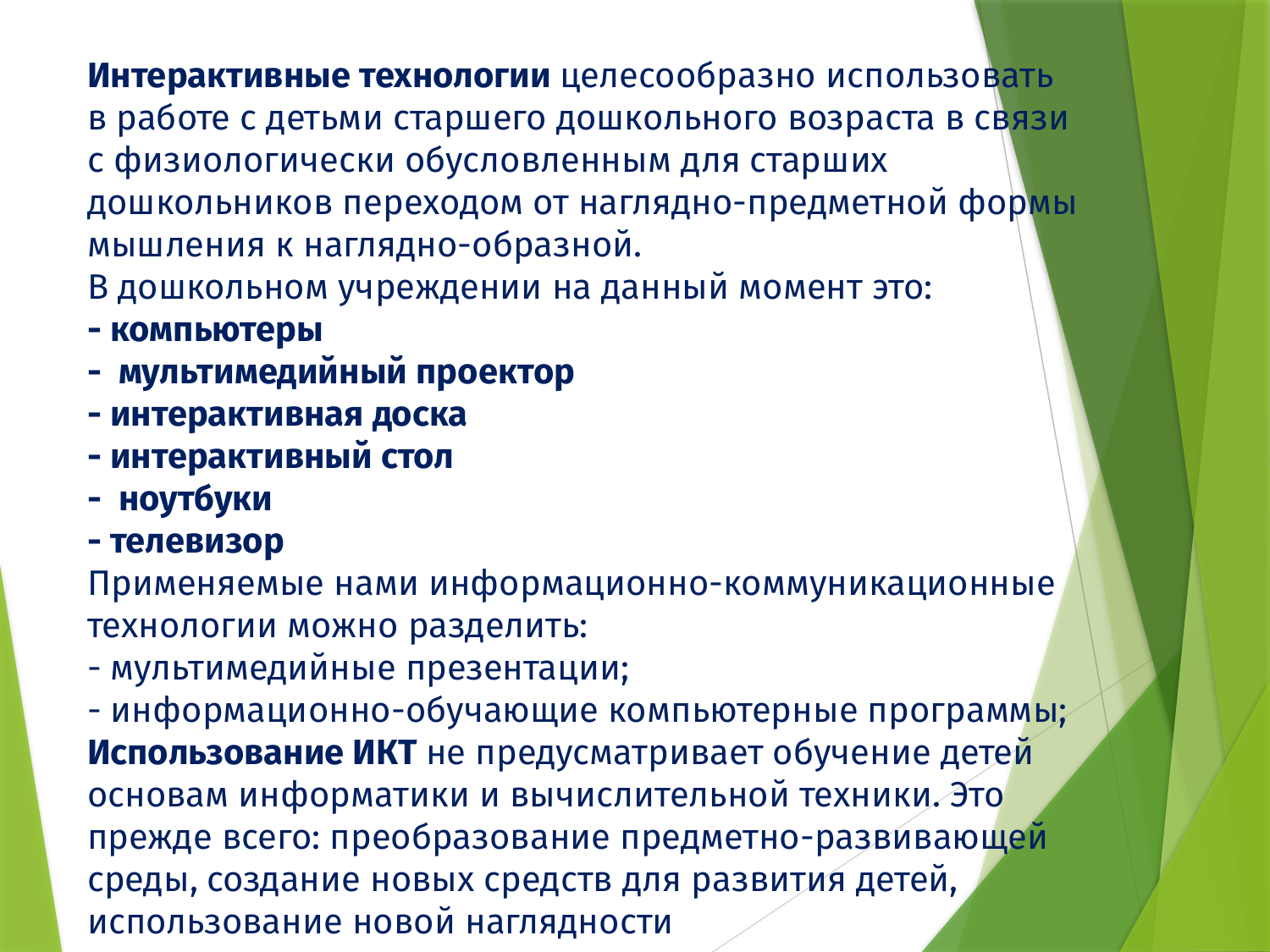

Интерактивные технологии целесообразно использовать в работе с детьми старшего дошкольного возраста в связи с физиологически обусловленным для старших дошкольников переходом от наглядно-предметной формы мышления к наглядно-образной.
В дошкольном учреждении на данный момент это:
- компьютеры
-  мультимедийный проектор
- интерактивная доска
- интерактивный стол
-  ноутбуки
- телевизор
Применяемые нами информационно-коммуникационные технологии можно разделить:
- мультимедийные презентации;
- информационно-обучающие компьютерные программы;
Использование ИКТ не предусматривает обучение детей основам информатики и вычислительной техники. Это прежде всего: преобразование предметно-развивающей среды, создание новых средств для развития детей, использование новой наглядности